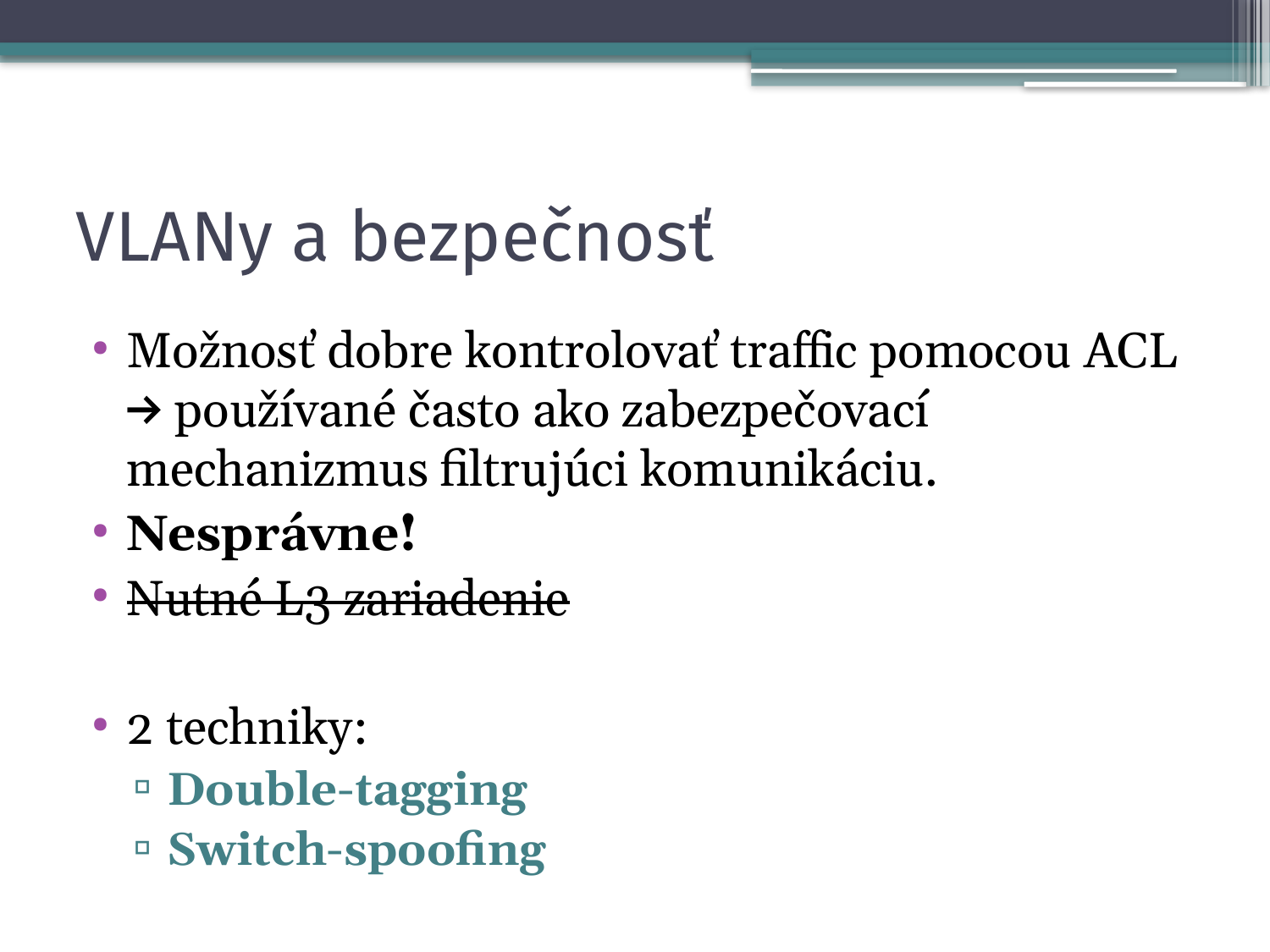

# VLANy a bezpečnosť
Možnosť dobre kontrolovať traffic pomocou ACL → používané často ako zabezpečovací mechanizmus filtrujúci komunikáciu.
Nesprávne!
Nutné L3 zariadenie

2 techniky:
Double-tagging
Switch-spoofing